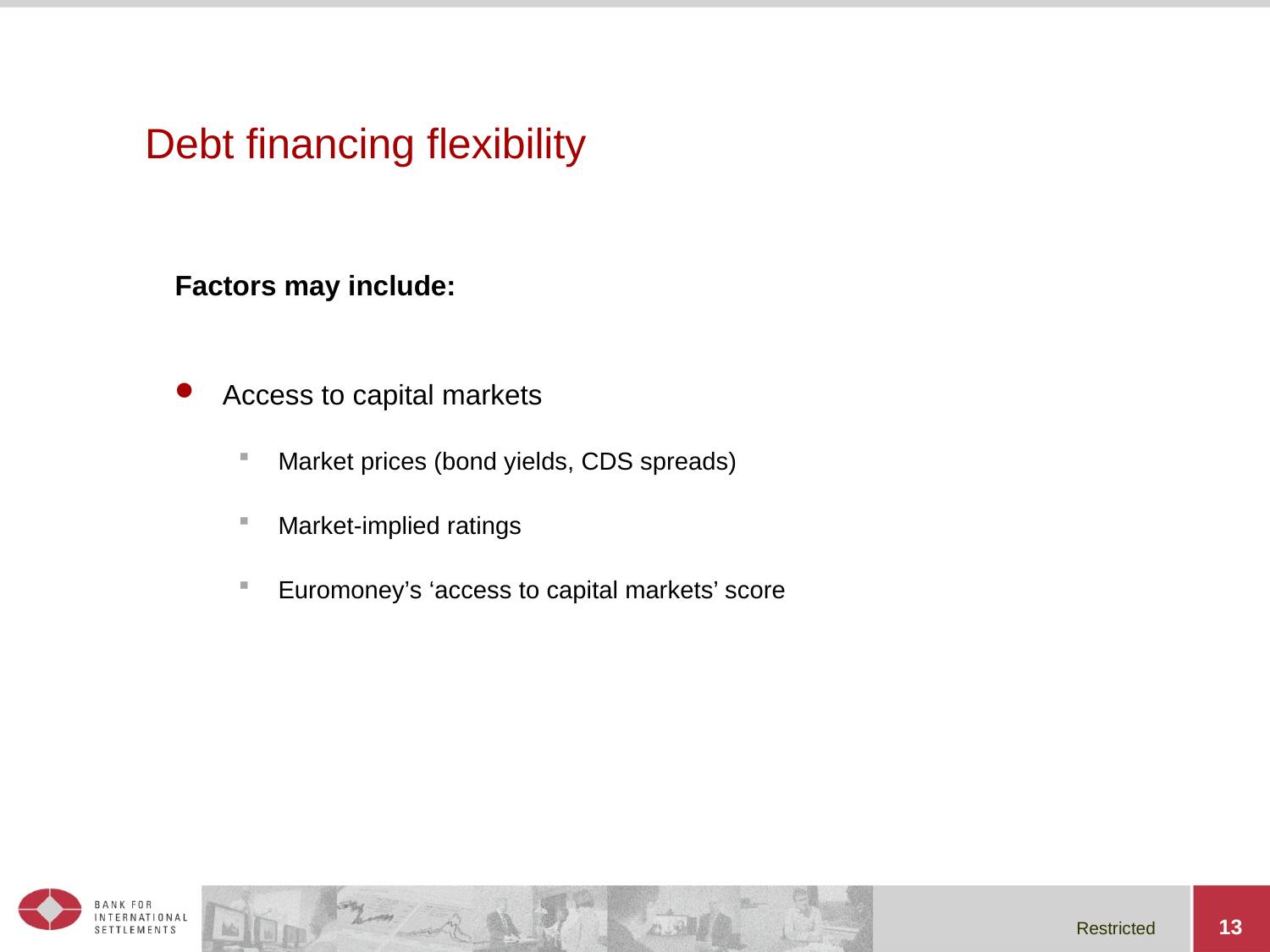

# Debt financing flexibility

Factors may include:

Access to capital markets
Market prices (bond yields, CDS spreads)
Market-implied ratings
Euromoney’s ‘access to capital markets’ score

13